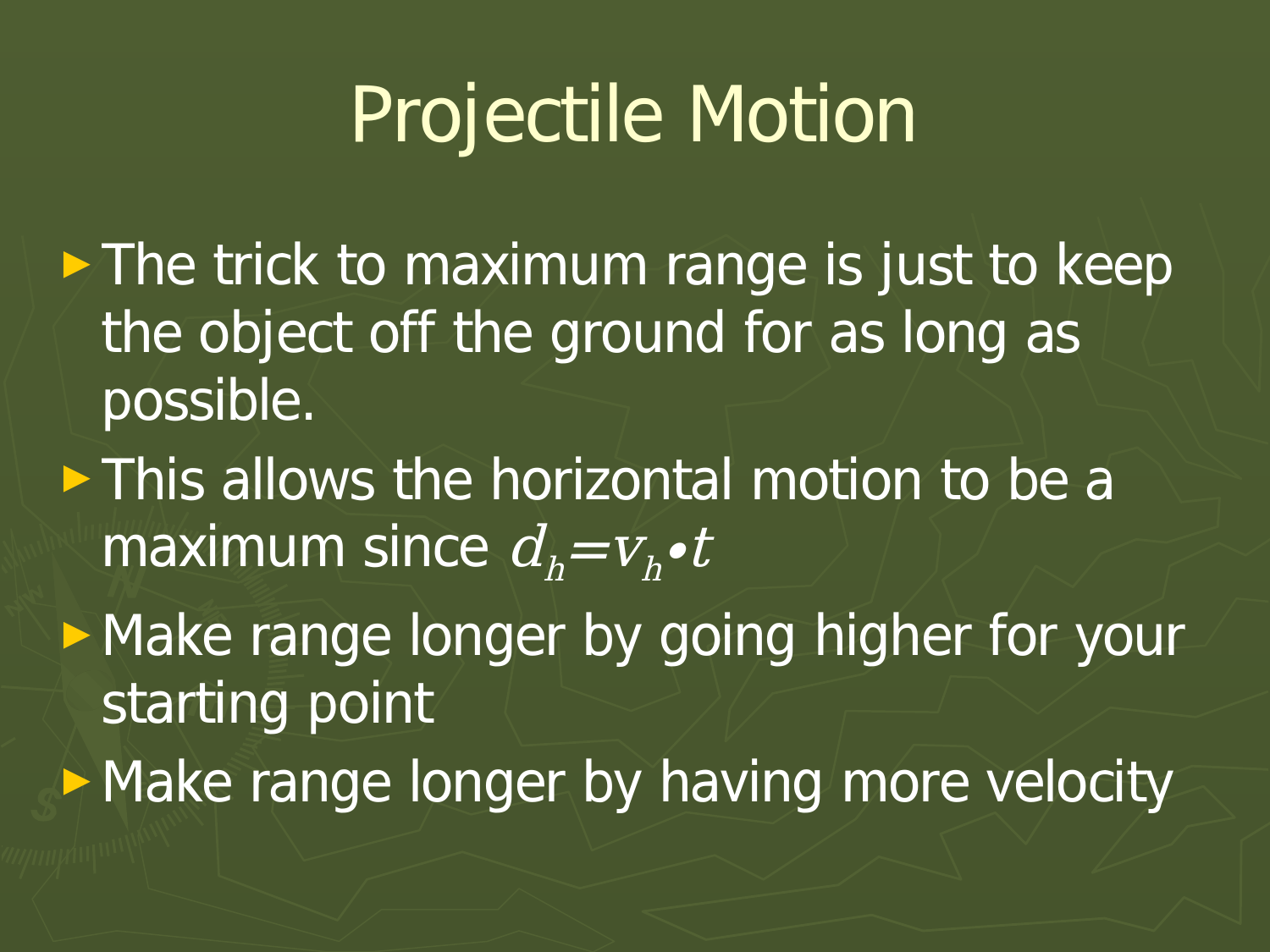

The trick to maximum range is just to keep the object off the ground for as long as possible.
This allows the horizontal motion to be a maximum since dh=vh∙t
Make range longer by going higher for your starting point
Make range longer by having more velocity
# Projectile Motion